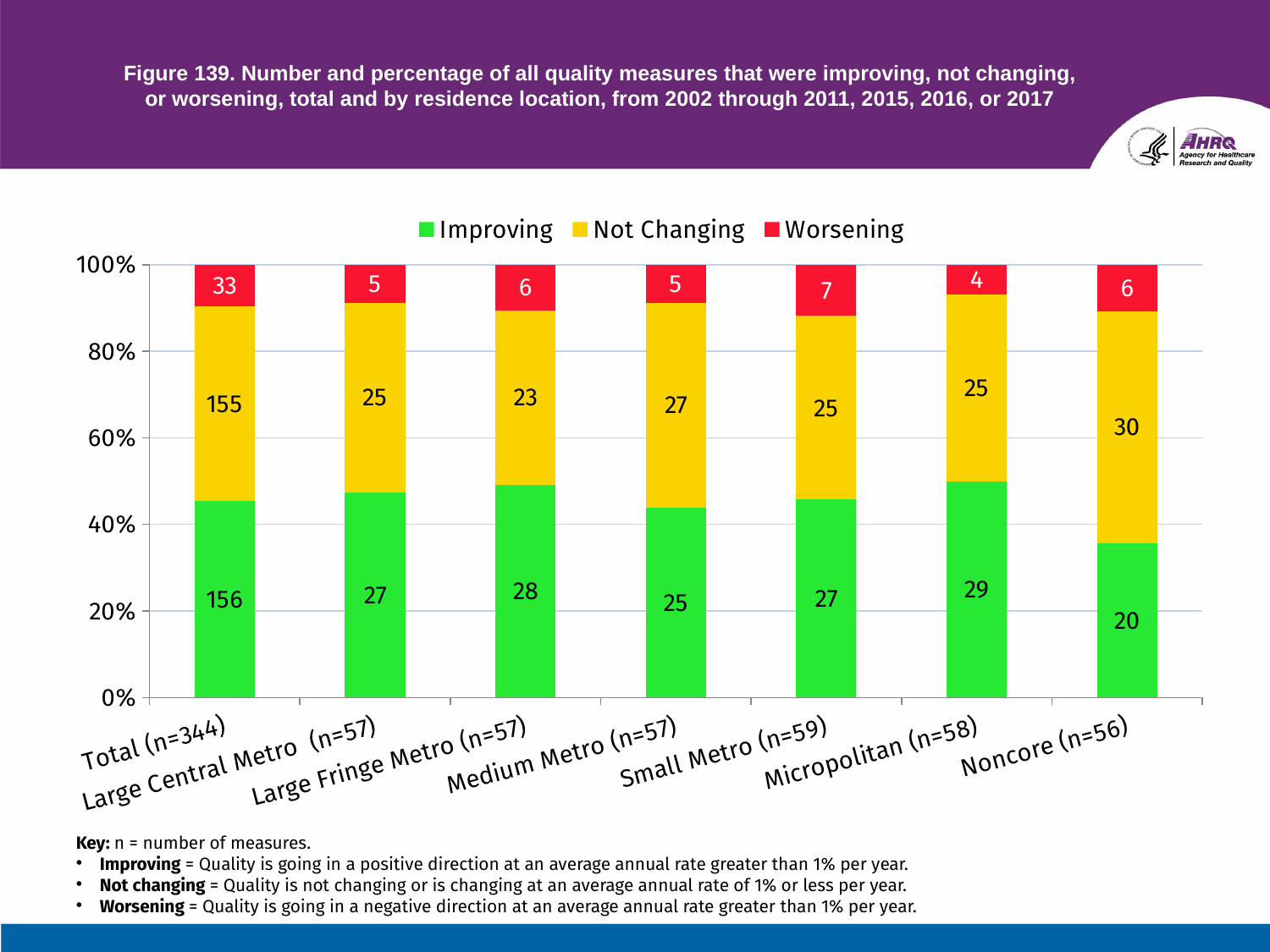

# Figure 139. Number and percentage of all quality measures that were improving, not changing, or worsening, total and by residence location, from 2002 through 2011, 2015, 2016, or 2017

### Chart

| Category | Improving | Not Changing | Worsening |
|---|---|---|---|
| Total (n=344) | 156.0 | 155.0 | 33.0 |
| Large Central Metro  (n=57) | 27.0 | 25.0 | 5.0 |
| Large Fringe Metro (n=57) | 28.0 | 23.0 | 6.0 |
| Medium Metro (n=57) | 25.0 | 27.0 | 5.0 |
| Small Metro (n=59) | 27.0 | 25.0 | 7.0 |
| Micropolitan (n=58) | 29.0 | 25.0 | 4.0 |
| Noncore (n=56) | 20.0 | 30.0 | 6.0 |
Key: n = number of measures.
Improving = Quality is going in a positive direction at an average annual rate greater than 1% per year.
Not changing = Quality is not changing or is changing at an average annual rate of 1% or less per year.
Worsening = Quality is going in a negative direction at an average annual rate greater than 1% per year.